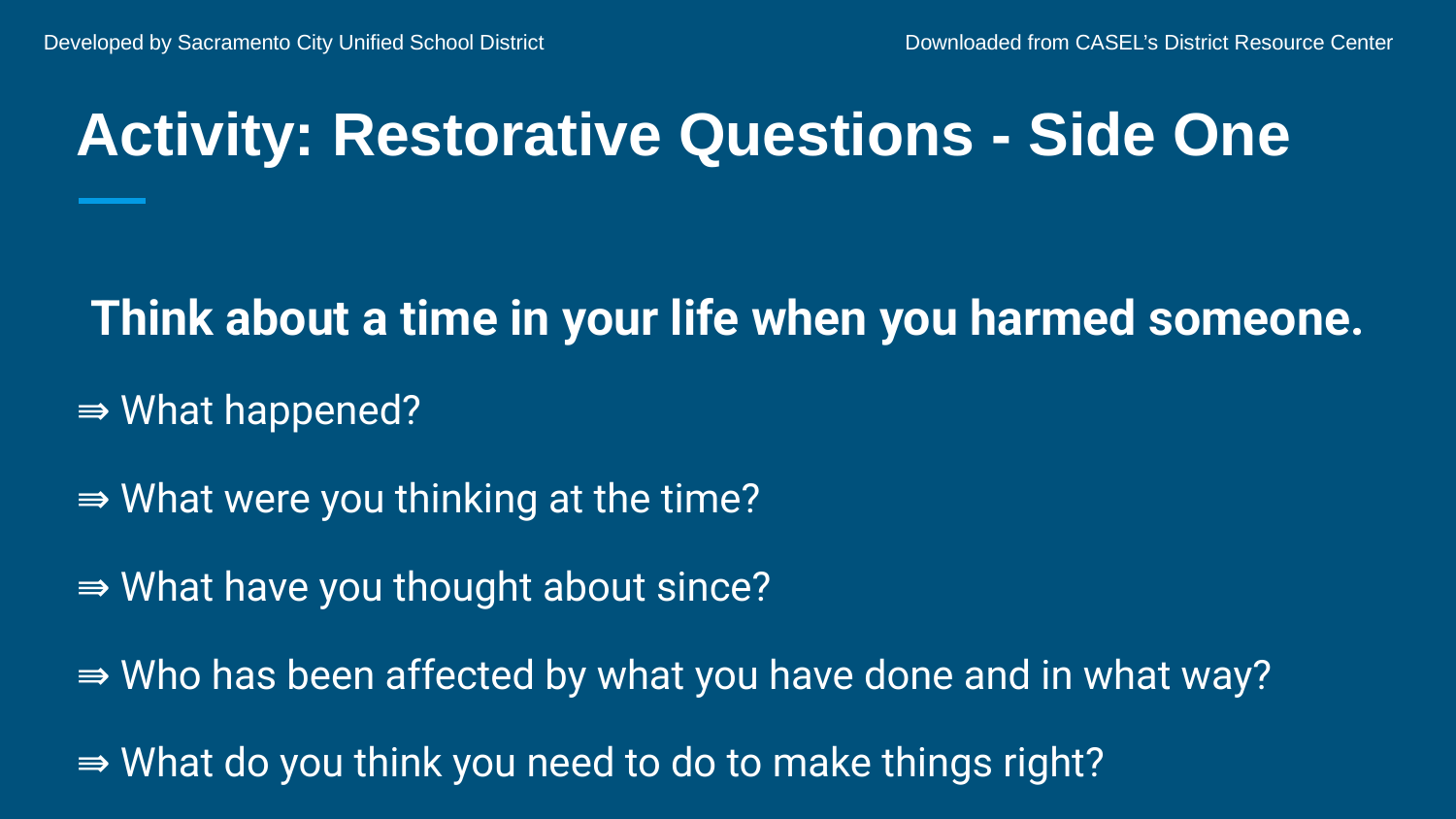

Developed by Sacramento City Unified School District	 	                       Downloaded from CASEL’s District Resource Center
# Activity: Restorative Questions - Side One

Think about a time in your life when you harmed someone.
⇛ What happened?
⇛ What were you thinking at the time?
⇛ What have you thought about since?
⇛ Who has been affected by what you have done and in what way?
⇛ What do you think you need to do to make things right?